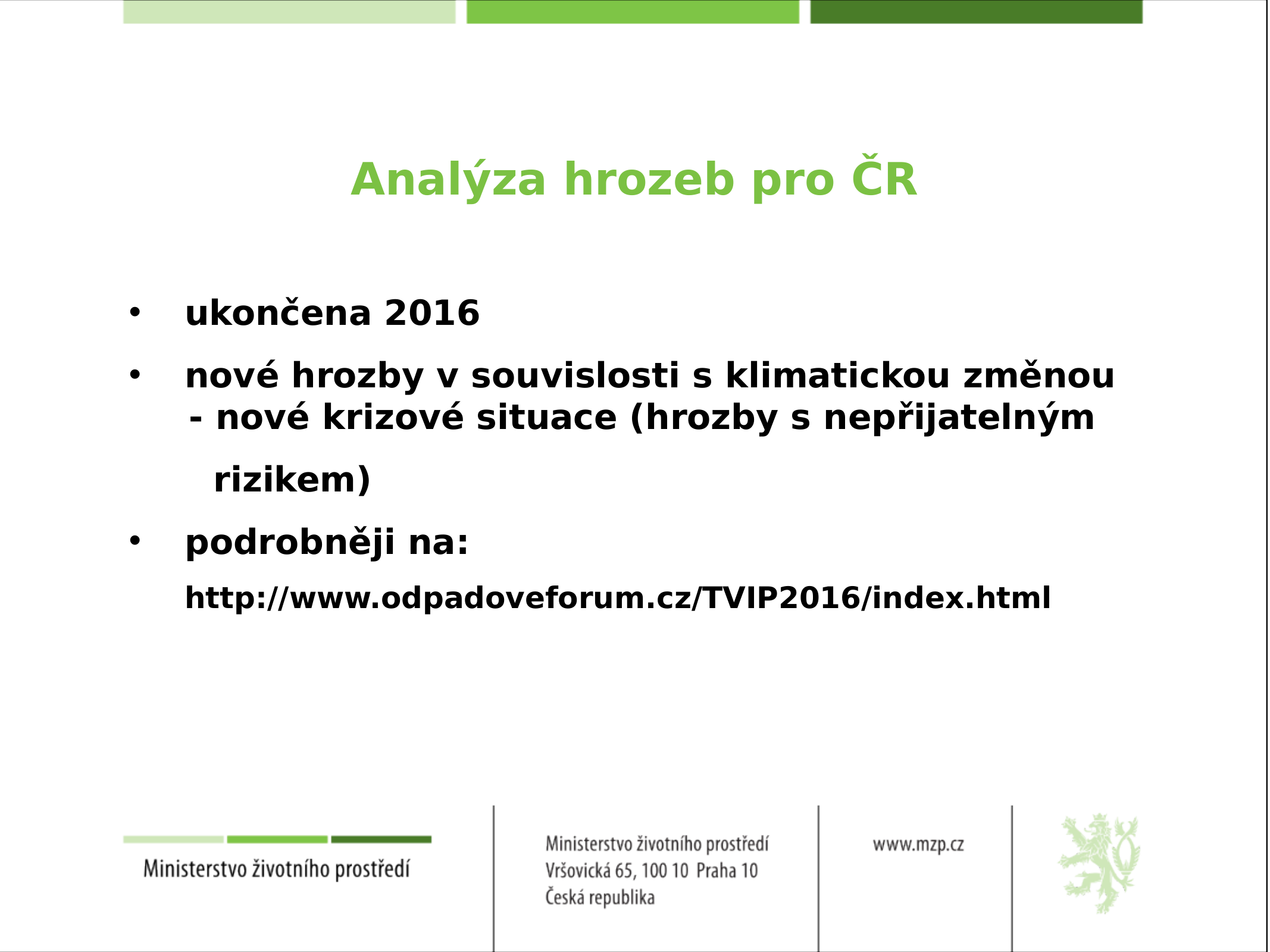

# Analýza hrozeb pro ČR

ukončena 2016
nové hrozby v souvislosti s klimatickou změnou
     - nové krizové situace (hrozby s nepřijatelným
       rizikem)
podrobněji na: http://www.odpadoveforum.cz/TVIP2016/index.html